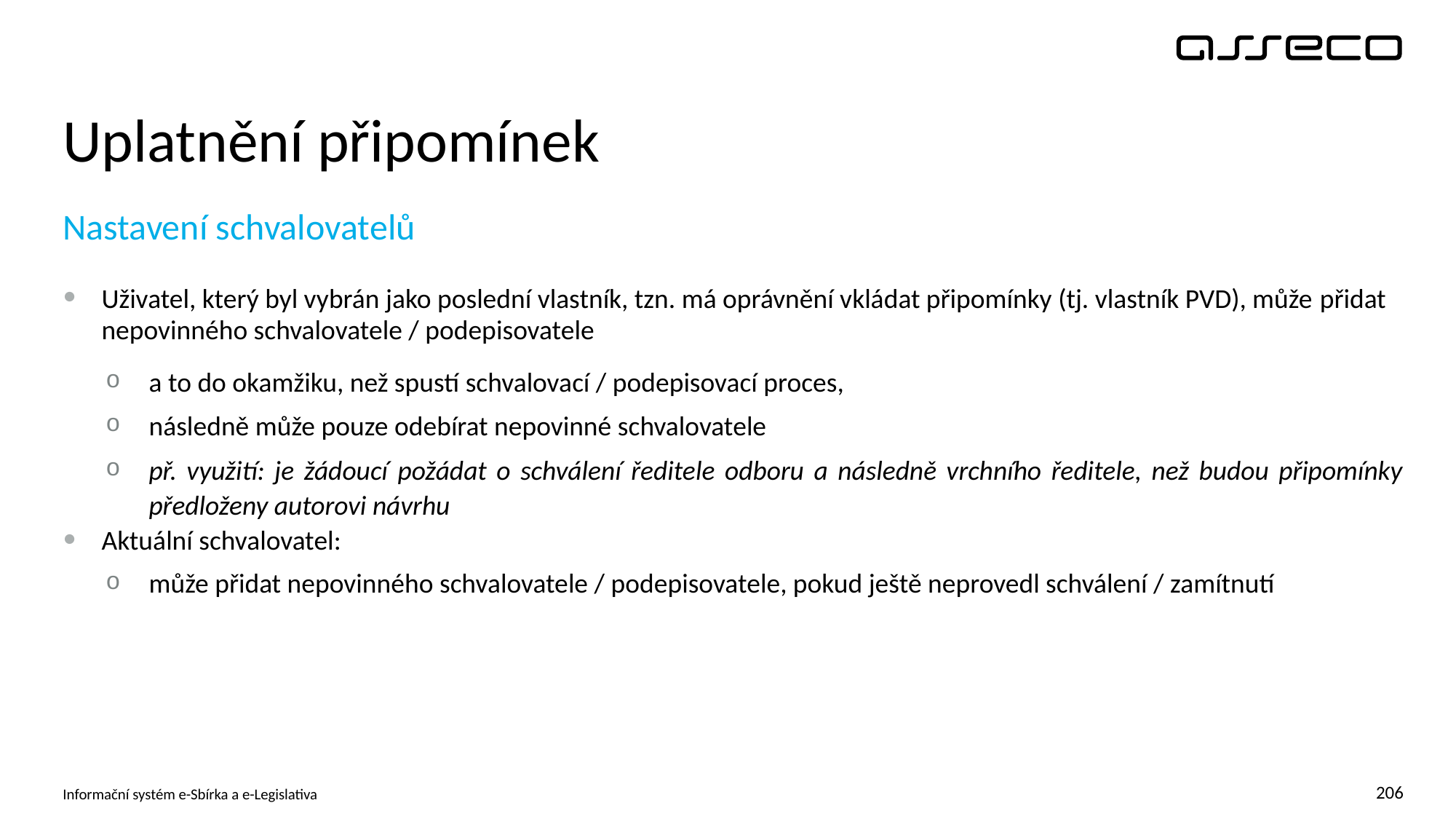

# Uplatnění připomínek
Nastavení schvalovatelů
Uživatel, který byl vybrán jako poslední vlastník, tzn. má oprávnění vkládat připomínky (tj. vlastník PVD), může přidat nepovinného schvalovatele / podepisovatele
a to do okamžiku, než spustí schvalovací / podepisovací proces,
následně může pouze odebírat nepovinné schvalovatele
př. využití: je žádoucí požádat o schválení ředitele odboru a následně vrchního ředitele, než budou připomínky předloženy autorovi návrhu
Aktuální schvalovatel:
může přidat nepovinného schvalovatele / podepisovatele, pokud ještě neprovedl schválení / zamítnutí

Informační systém e-Sbírka a e-Legislativa
206